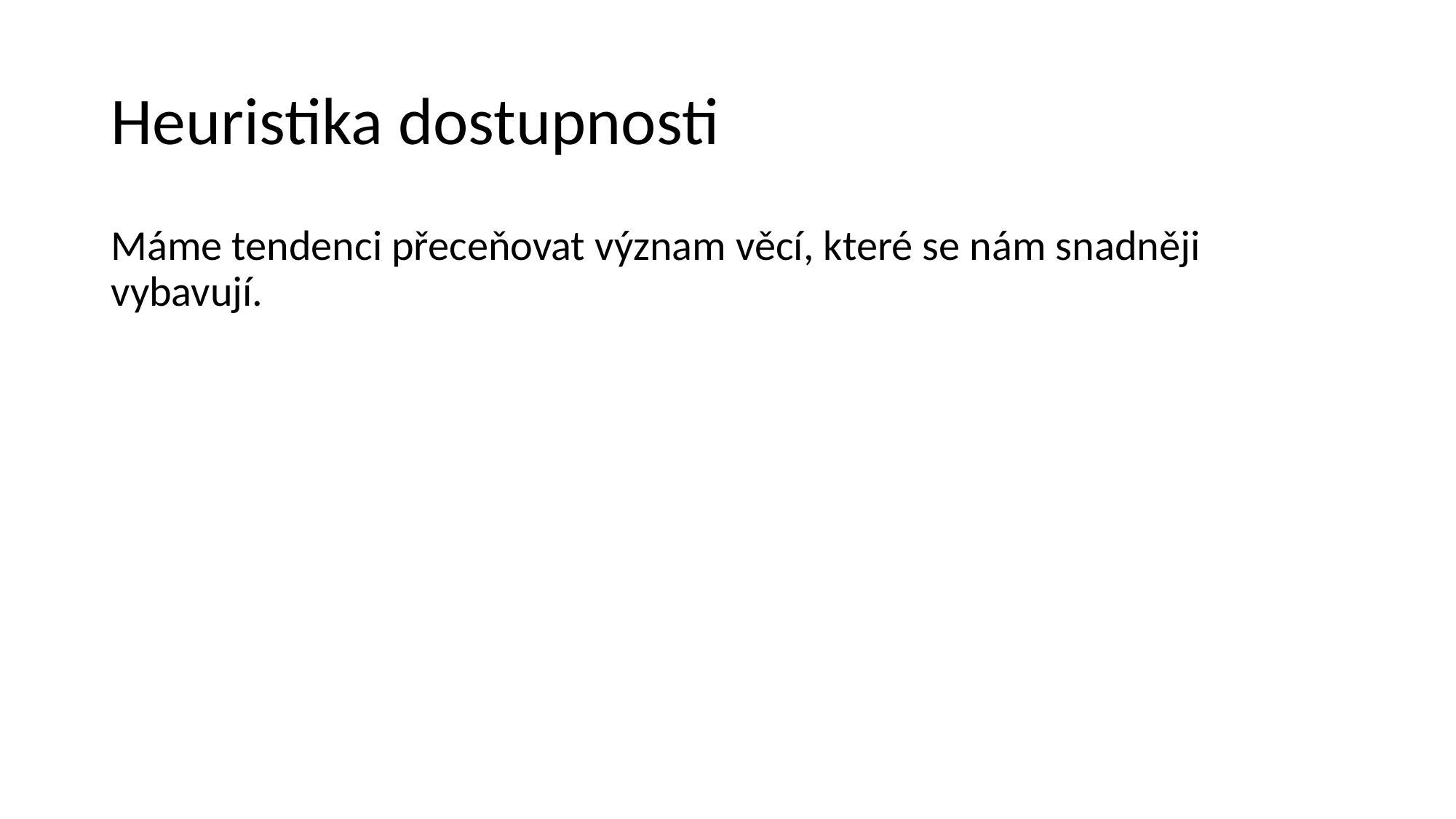

# Heuristika dostupnosti
Máme tendenci přeceňovat význam věcí, které se nám snadněji vybavují.